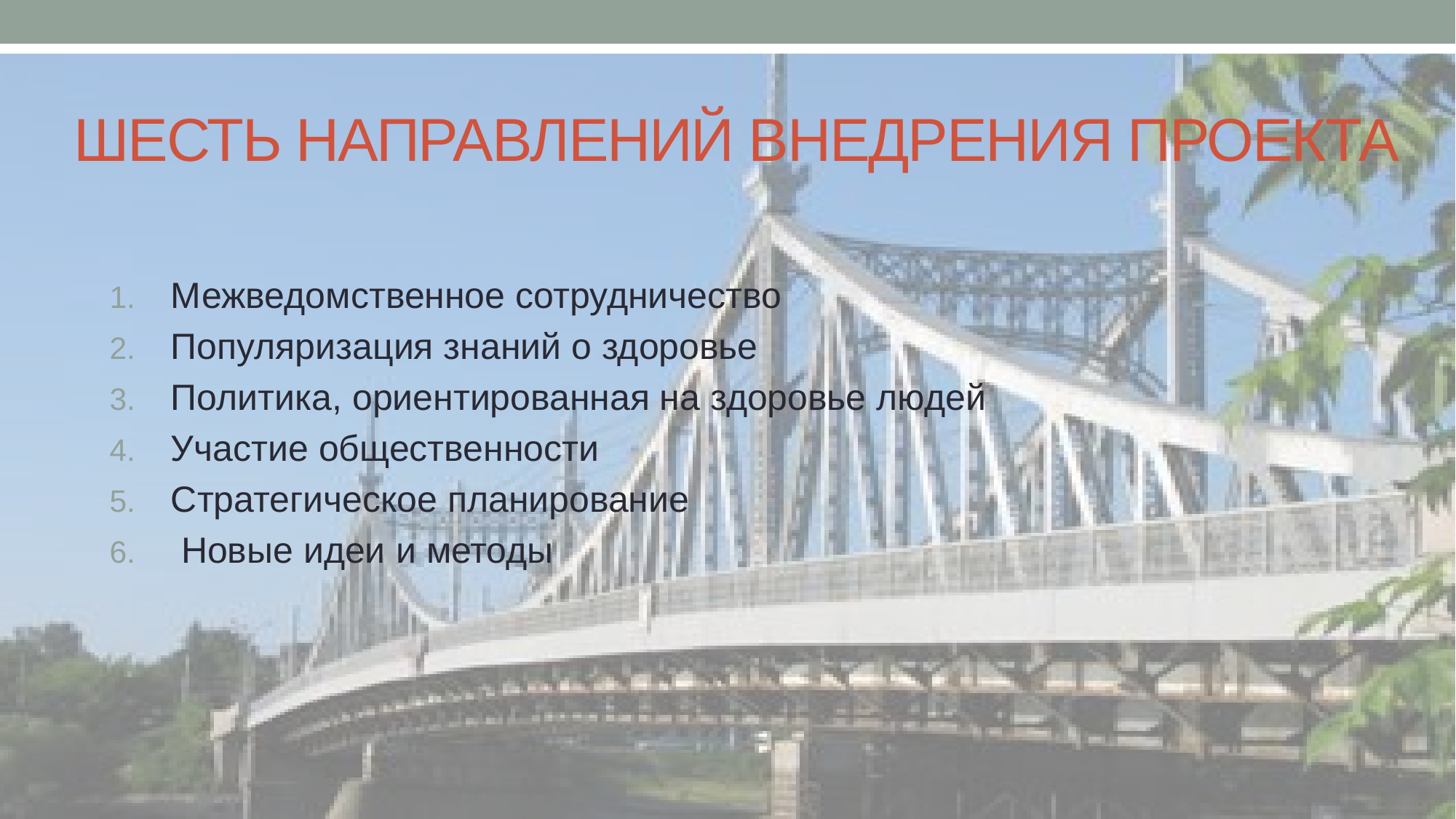

# ШЕСТЬ НАПРАВЛЕНИЙ ВНЕДРЕНИЯ ПРОЕКТА
Межведомственное сотрудничество
Популяризация знаний о здоровье
Политика, ориентированная на здоровье людей
Участие общественности
Стратегическое планирование
 Новые идеи и методы